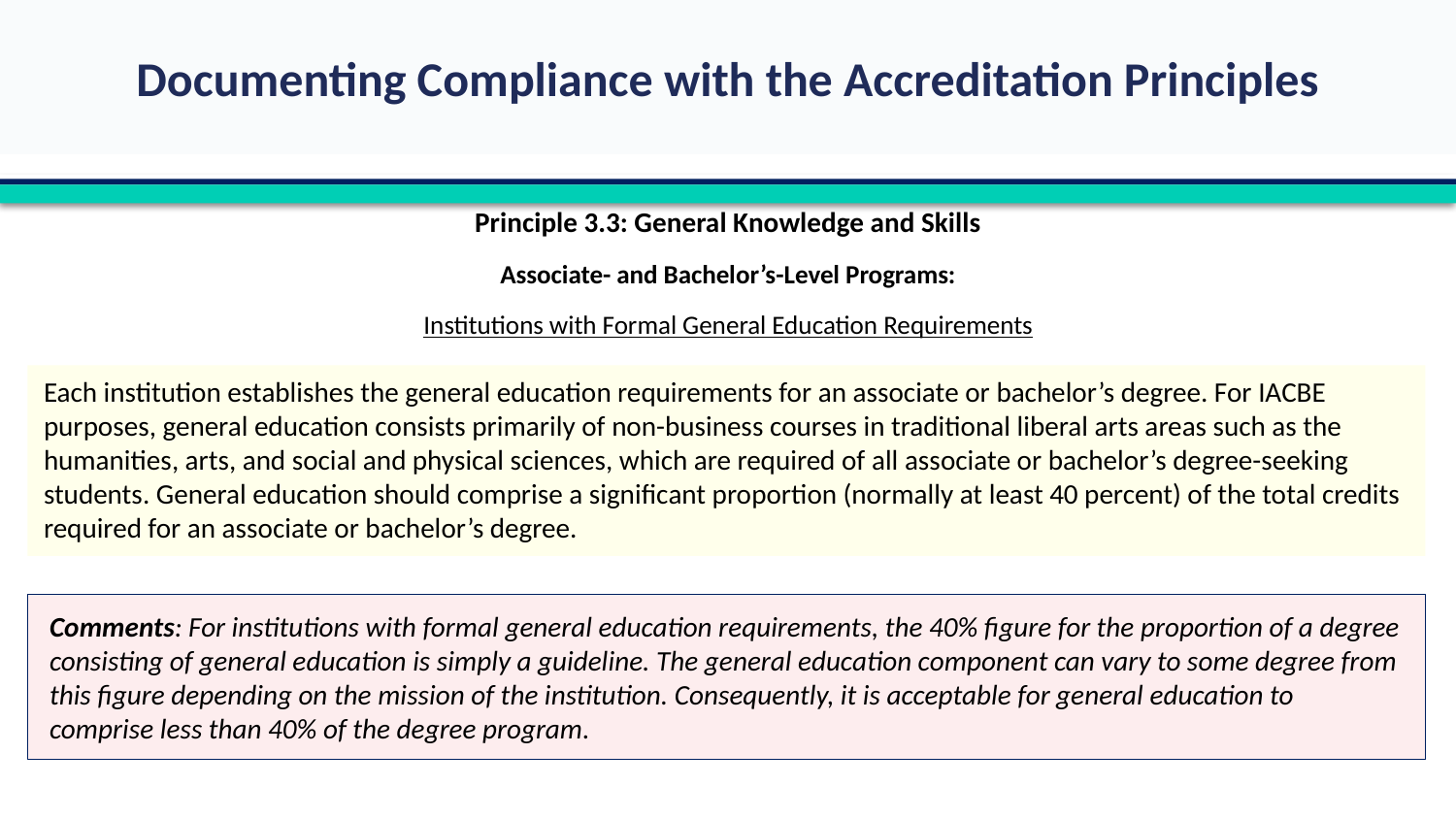

Principle 3.3: General Knowledge and Skills

Associate- and Bachelor’s-Level Programs:

Institutions with Formal General Education Requirements

Each institution establishes the general education requirements for an associate or bachelor’s degree. For IACBE purposes, general education consists primarily of non-business courses in traditional liberal arts areas such as the humanities, arts, and social and physical sciences, which are required of all associate or bachelor’s degree-seeking students. General education should comprise a significant proportion (normally at least 40 percent) of the total credits required for an associate or bachelor’s degree.

Comments: For institutions with formal general education requirements, the 40% figure for the proportion of a degree consisting of general education is simply a guideline. The general education component can vary to some degree from this figure depending on the mission of the institution. Consequently, it is acceptable for general education to comprise less than 40% of the degree program.